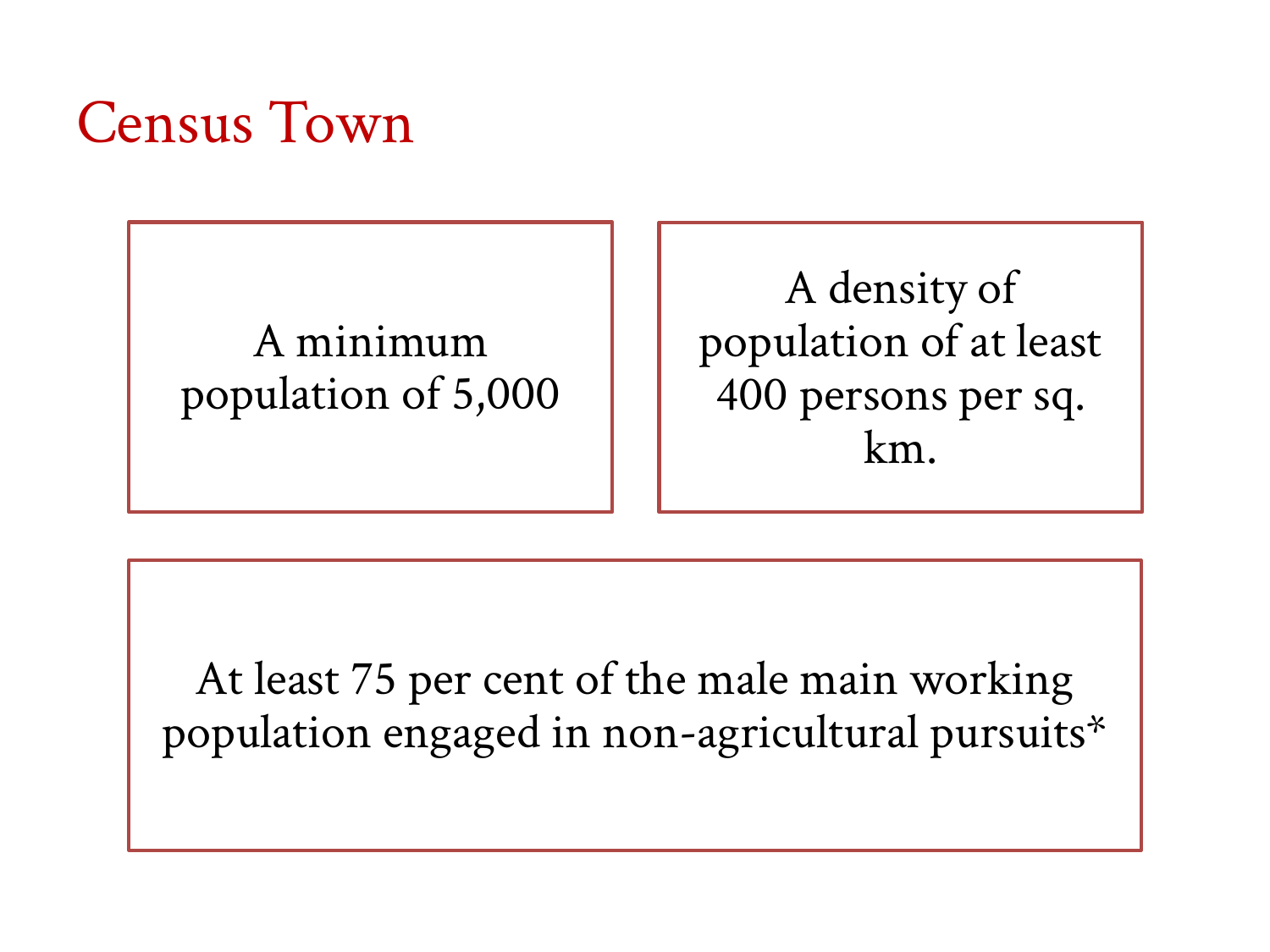

# Census Town
A minimum population of 5,000
A density of population of at least 400 persons per sq. km.
At least 75 per cent of the male main working population engaged in non-agricultural pursuits*